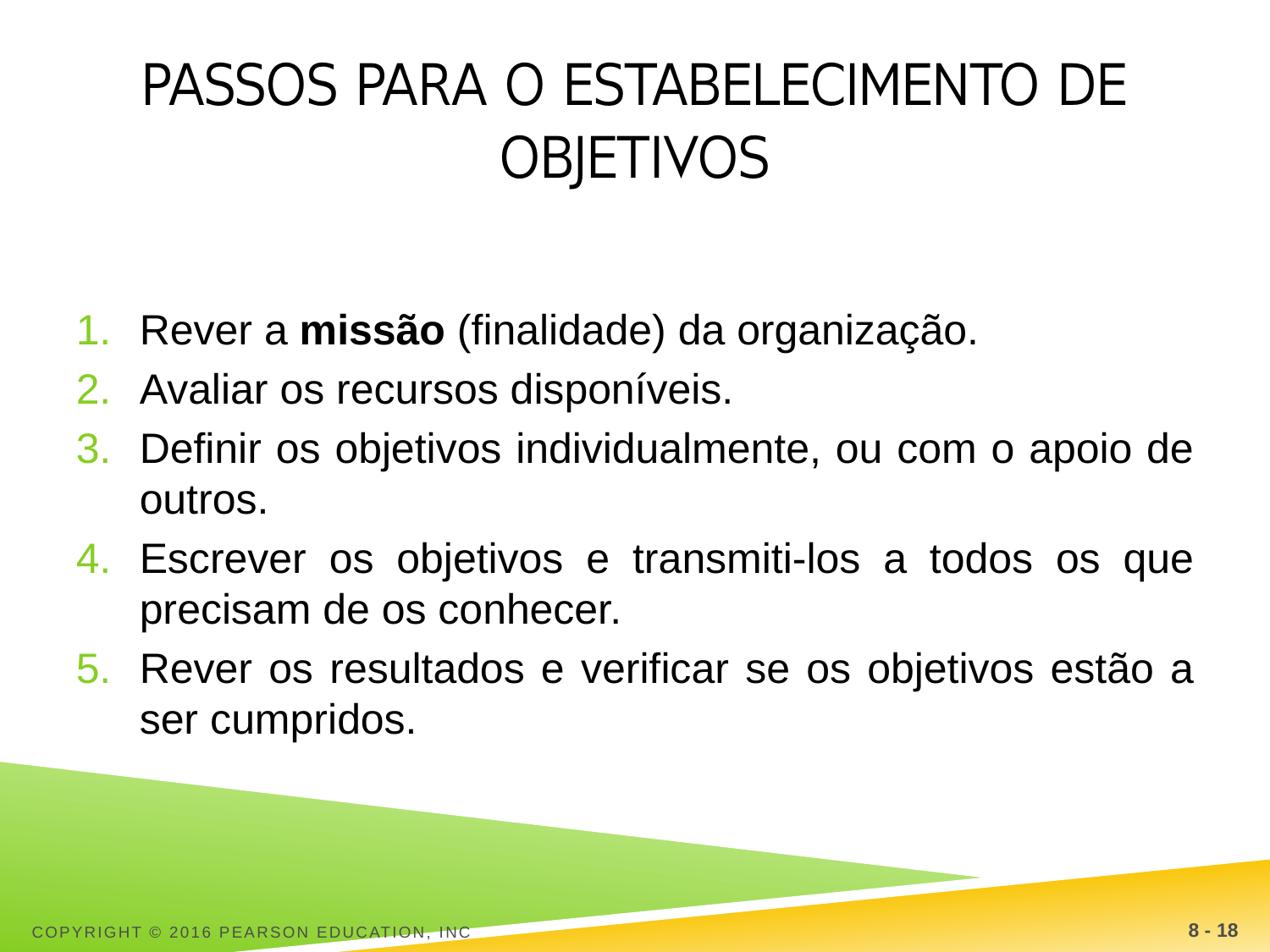

# Passos para o estabelecimento de objetivos
Rever a missão (finalidade) da organização.
Avaliar os recursos disponíveis.
Definir os objetivos individualmente, ou com o apoio de outros.
Escrever os objetivos e transmiti-los a todos os que precisam de os conhecer.
Rever os resultados e verificar se os objetivos estão a ser cumpridos.
Copyright © 2016 Pearson Education, Inc
8 - 18